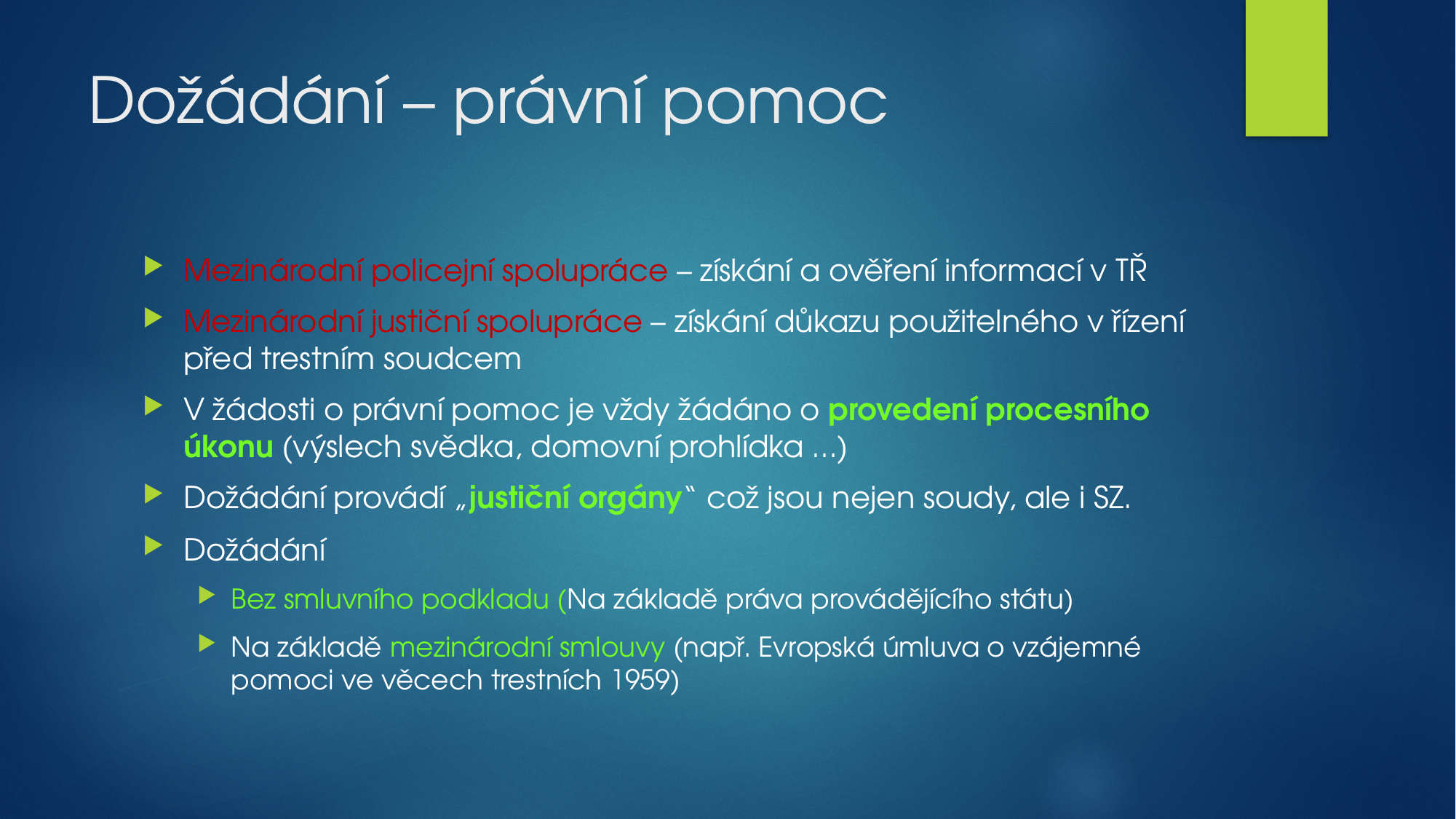

# Dožádání – právní pomoc
Mezinárodní policejní spolupráce – získání a ověření informací v TŘ
Mezinárodní justiční spolupráce – získání důkazu použitelného v řízení před trestním soudcem
V žádosti o právní pomoc je vždy žádáno o provedení procesního úkonu (výslech svědka, domovní prohlídka …)
Dožádání provádí „justiční orgány“ což jsou nejen soudy, ale i SZ.
Dožádání
Bez smluvního podkladu (Na základě práva provádějícího státu)
Na základě mezinárodní smlouvy (např. Evropská úmluva o vzájemné pomoci ve věcech trestních 1959)